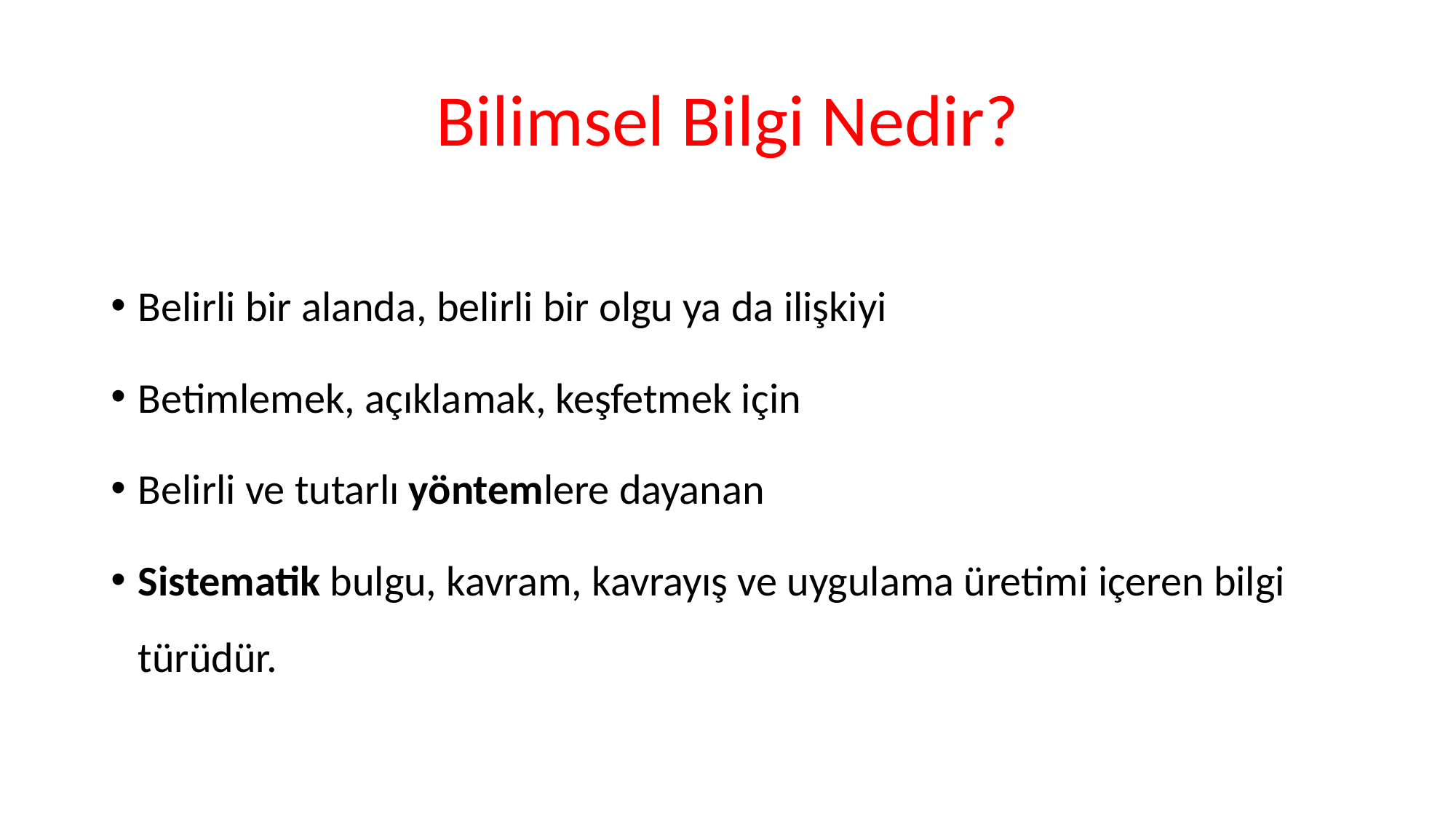

# Bilimsel Bilgi Nedir?

Belirli bir alanda, belirli bir olgu ya da ilişkiyi
Betimlemek, açıklamak, keşfetmek için
Belirli ve tutarlı yöntemlere dayanan
Sistematik bulgu, kavram, kavrayış ve uygulama üretimi içeren bilgi türüdür.